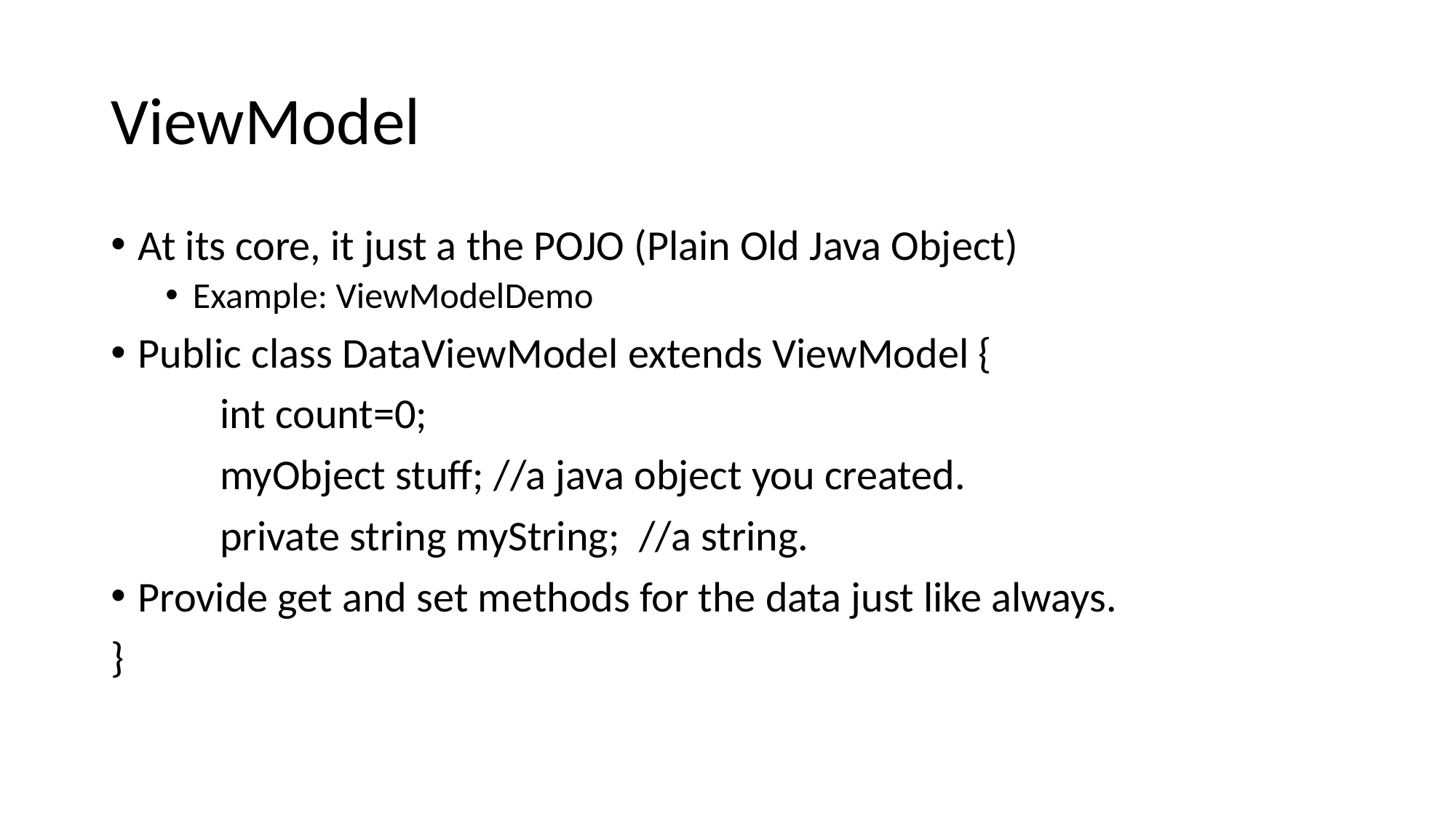

# ViewModel
At its core, it just a the POJO (Plain Old Java Object)
Example: ViewModelDemo
Public class DataViewModel extends ViewModel {
	int count=0;
	myObject stuff; //a java object you created.
	private string myString;  //a string.
Provide get and set methods for the data just like always.
}